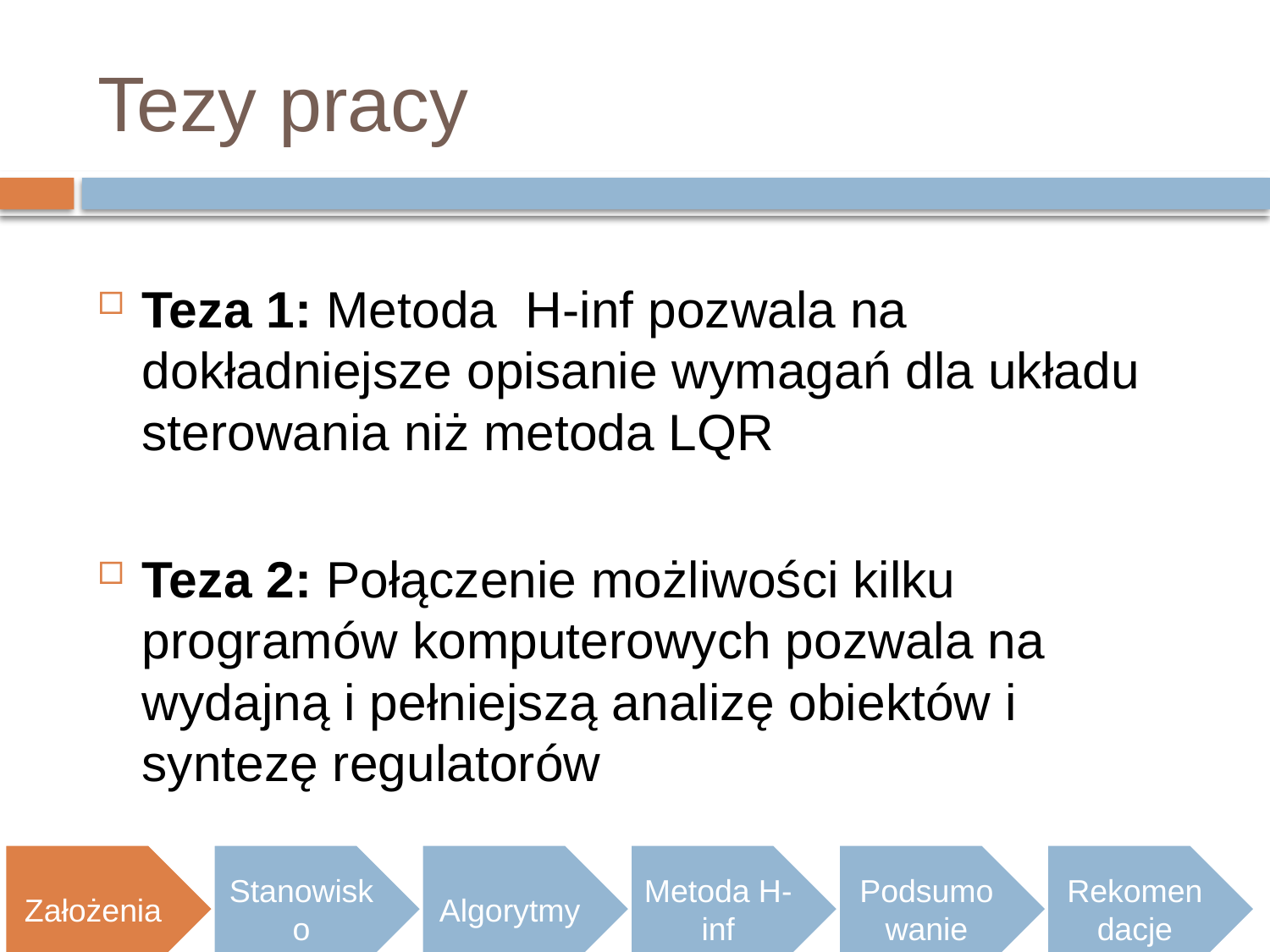

# Tezy pracy
Teza 1: Metoda  H-inf pozwala na dokładniejsze opisanie wymagań dla układu sterowania niż metoda LQR

Teza 2: Połączenie możliwości kilku programów komputerowych pozwala na wydajną i pełniejszą analizę obiektów i syntezę regulatorów
Założenia
Stanowisko
Algorytmy
Metoda H-inf
Podsumowanie
Rekomendacje